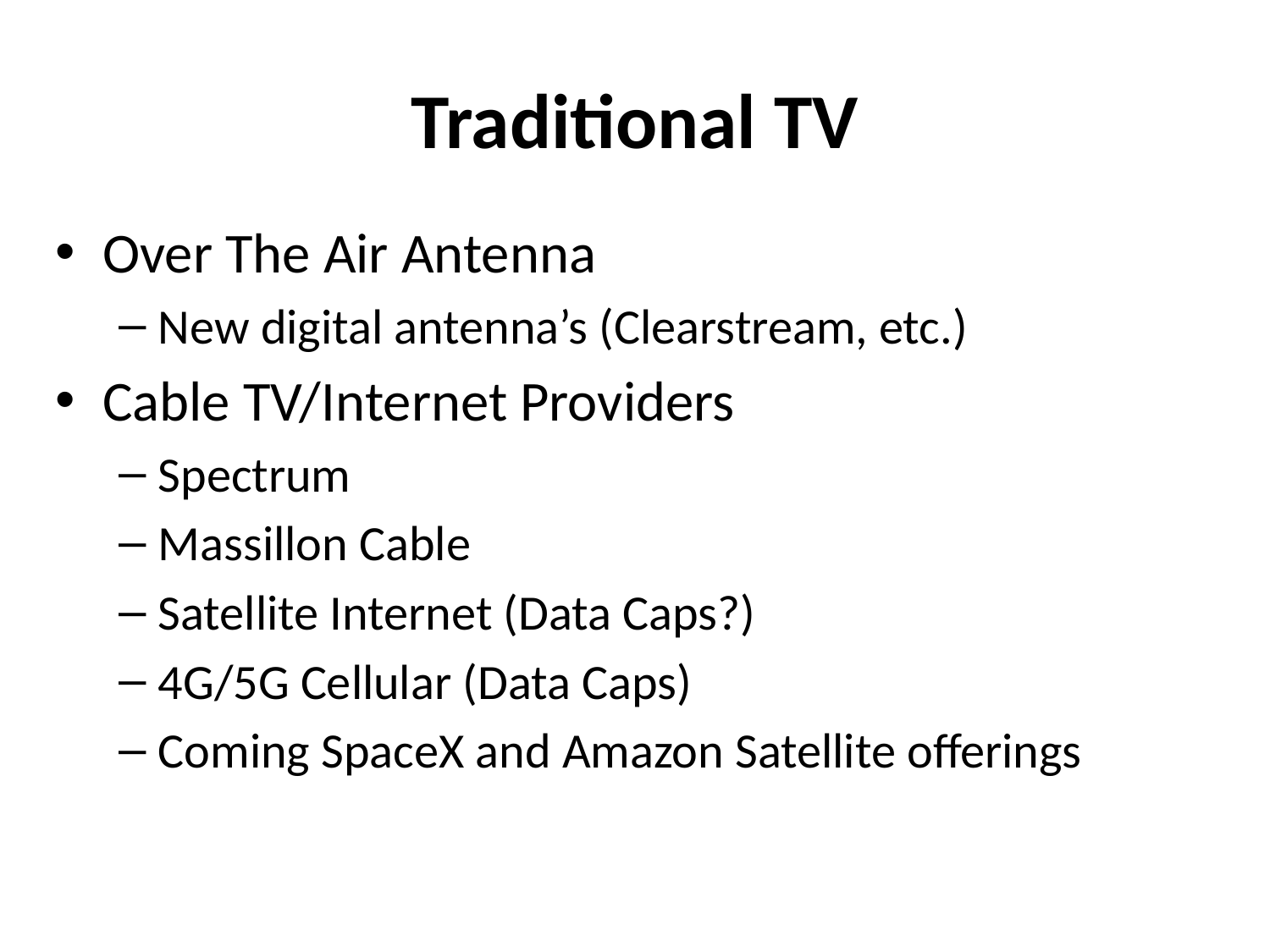

# Traditional TV
Over The Air Antenna
New digital antenna’s (Clearstream, etc.)
Cable TV/Internet Providers
Spectrum
Massillon Cable
Satellite Internet (Data Caps?)
4G/5G Cellular (Data Caps)
Coming SpaceX and Amazon Satellite offerings